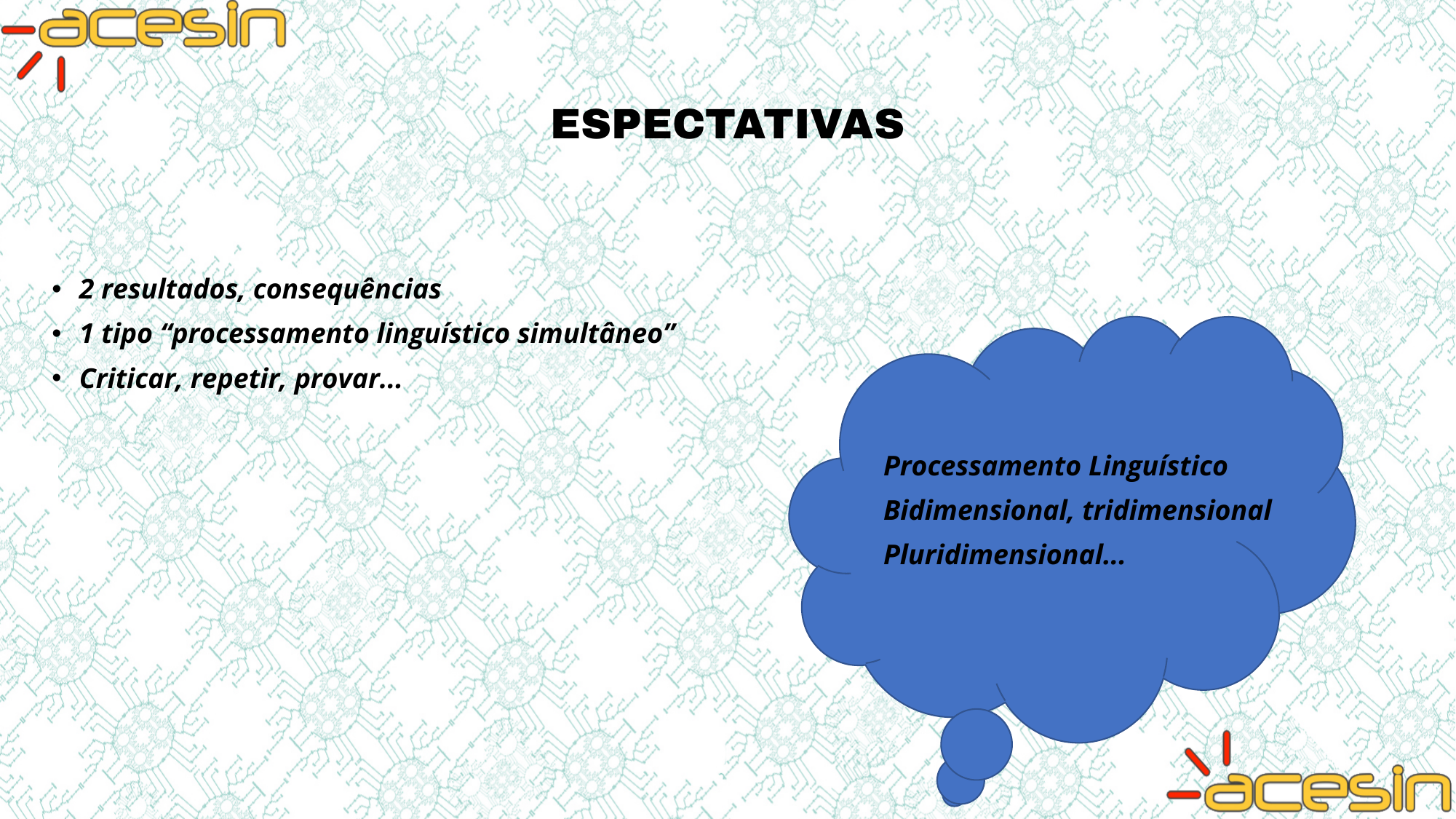

# ESPECTATIVAS

2 resultados, consequências
1 tipo “processamento linguístico simultâneo”
Criticar, repetir, provar...

Processamento Linguístico
Bidimensional, tridimensional
Pluridimensional...